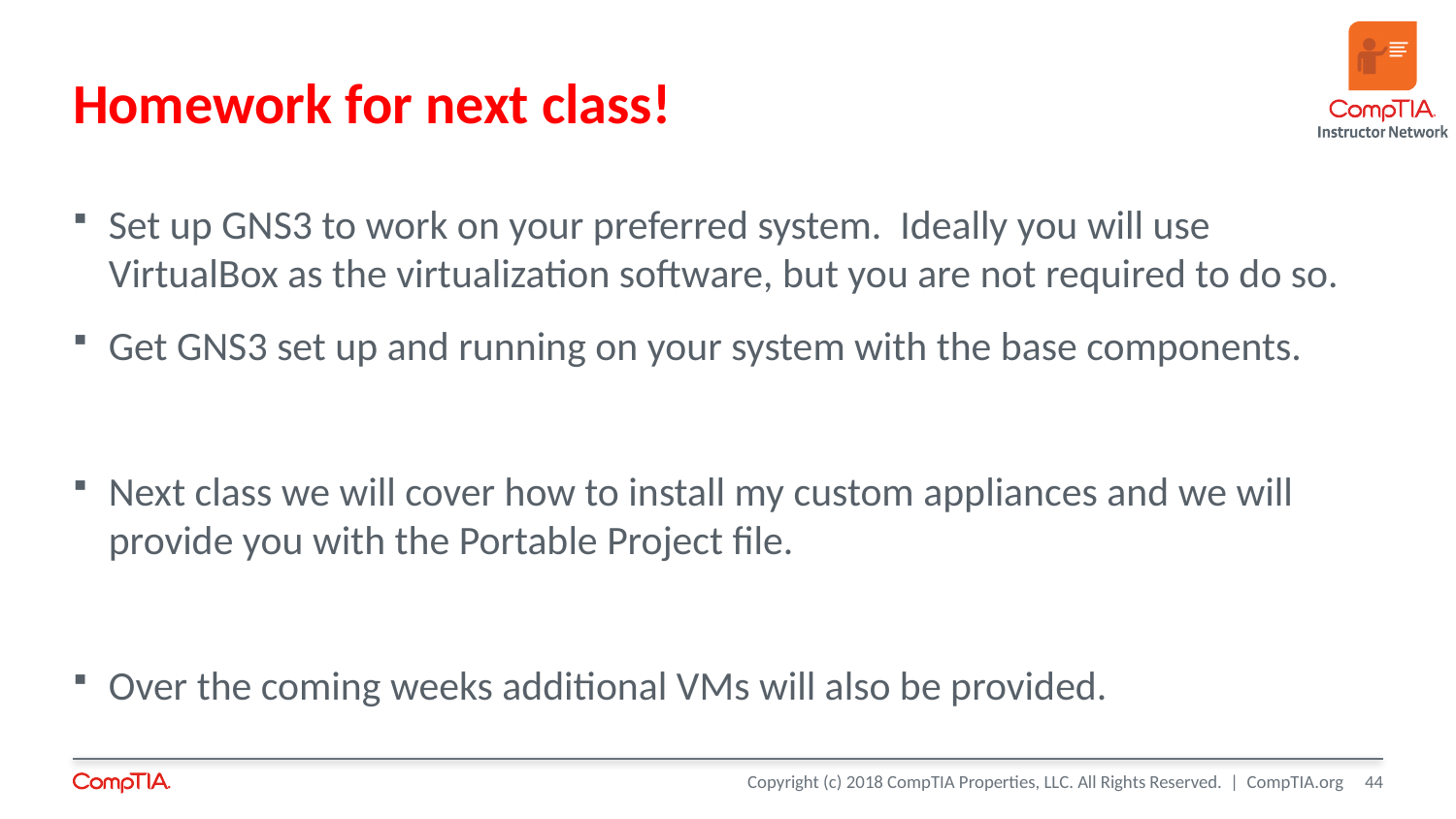

# Homework for next class!
Set up GNS3 to work on your preferred system.  Ideally you will use VirtualBox as the virtualization software, but you are not required to do so.
Get GNS3 set up and running on your system with the base components.

Next class we will cover how to install my custom appliances and we will provide you with the Portable Project file.

Over the coming weeks additional VMs will also be provided.

44